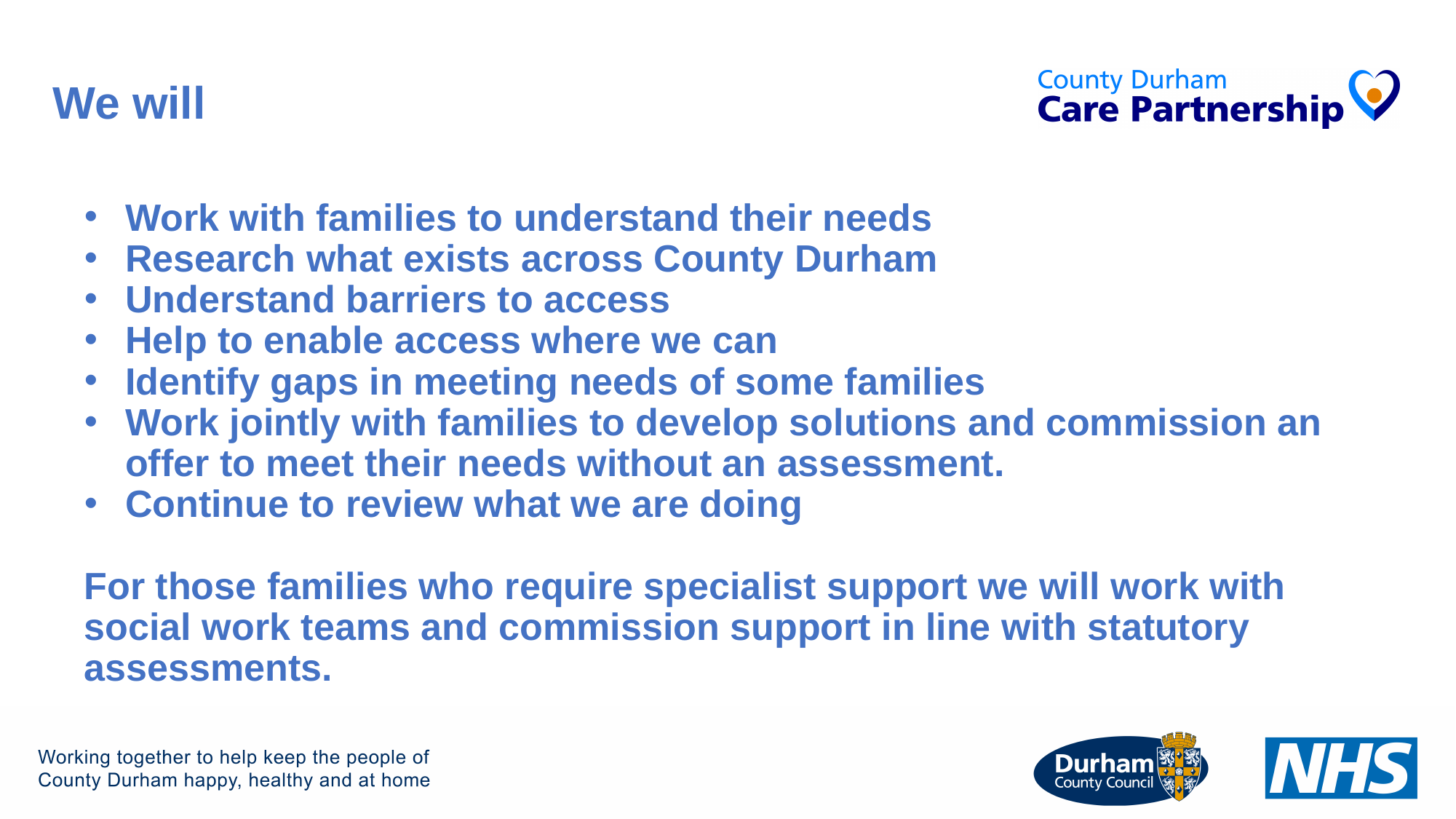

# We will
Work with families to understand their needs
Research what exists across County Durham
Understand barriers to access
Help to enable access where we can
Identify gaps in meeting needs of some families
Work jointly with families to develop solutions and commission an offer to meet their needs without an assessment.
Continue to review what we are doing

For those families who require specialist support we will work with social work teams and commission support in line with statutory assessments.